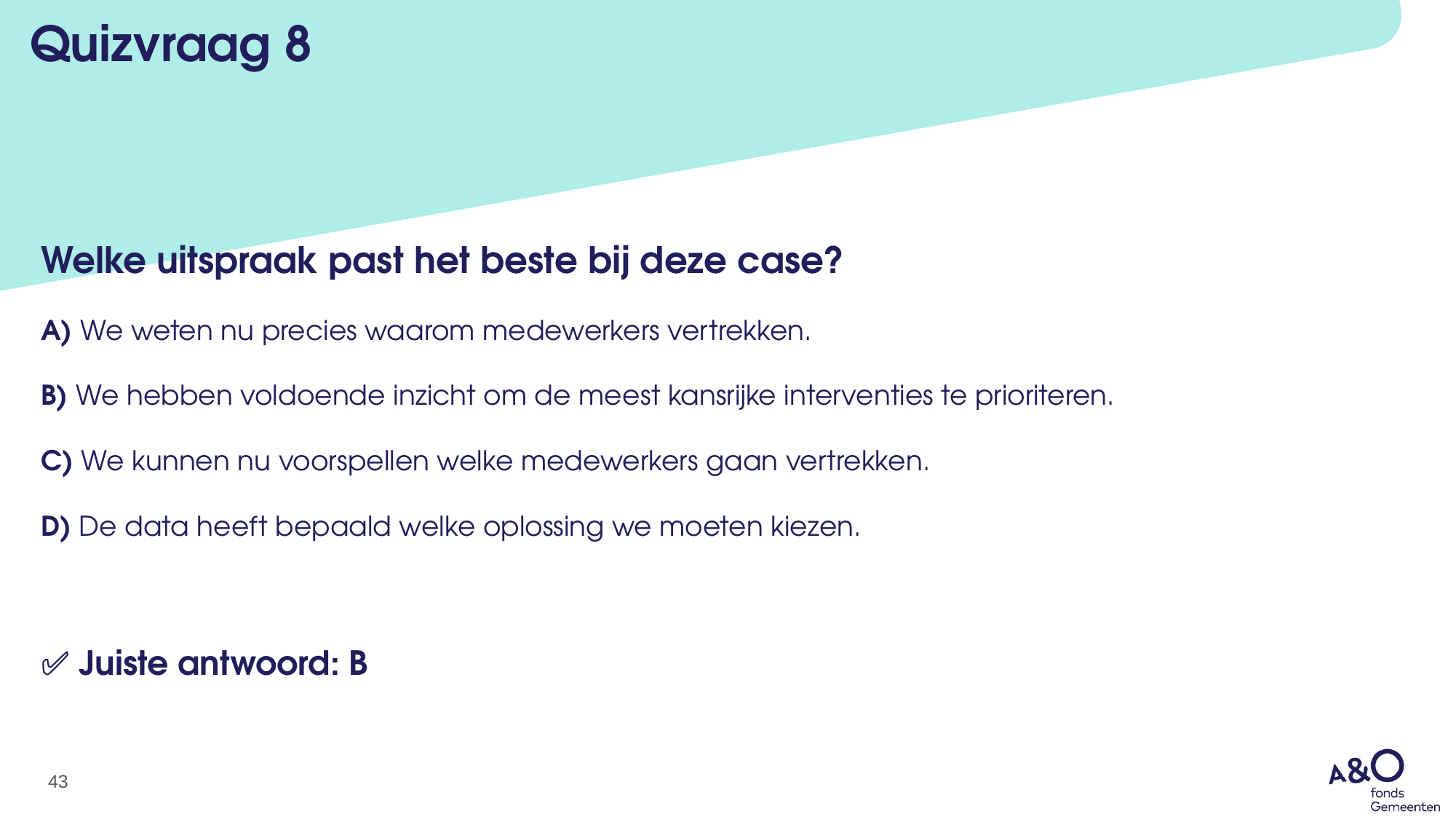

# Quizvraag 8
Welke uitspraak past het beste bij deze case?
A) We weten nu precies waarom medewerkers vertrekken.
B) We hebben voldoende inzicht om de meest kansrijke interventies te prioriteren.
C) We kunnen nu voorspellen welke medewerkers gaan vertrekken.
D) De data heeft bepaald welke oplossing we moeten kiezen.

✅ Juiste antwoord: B

43